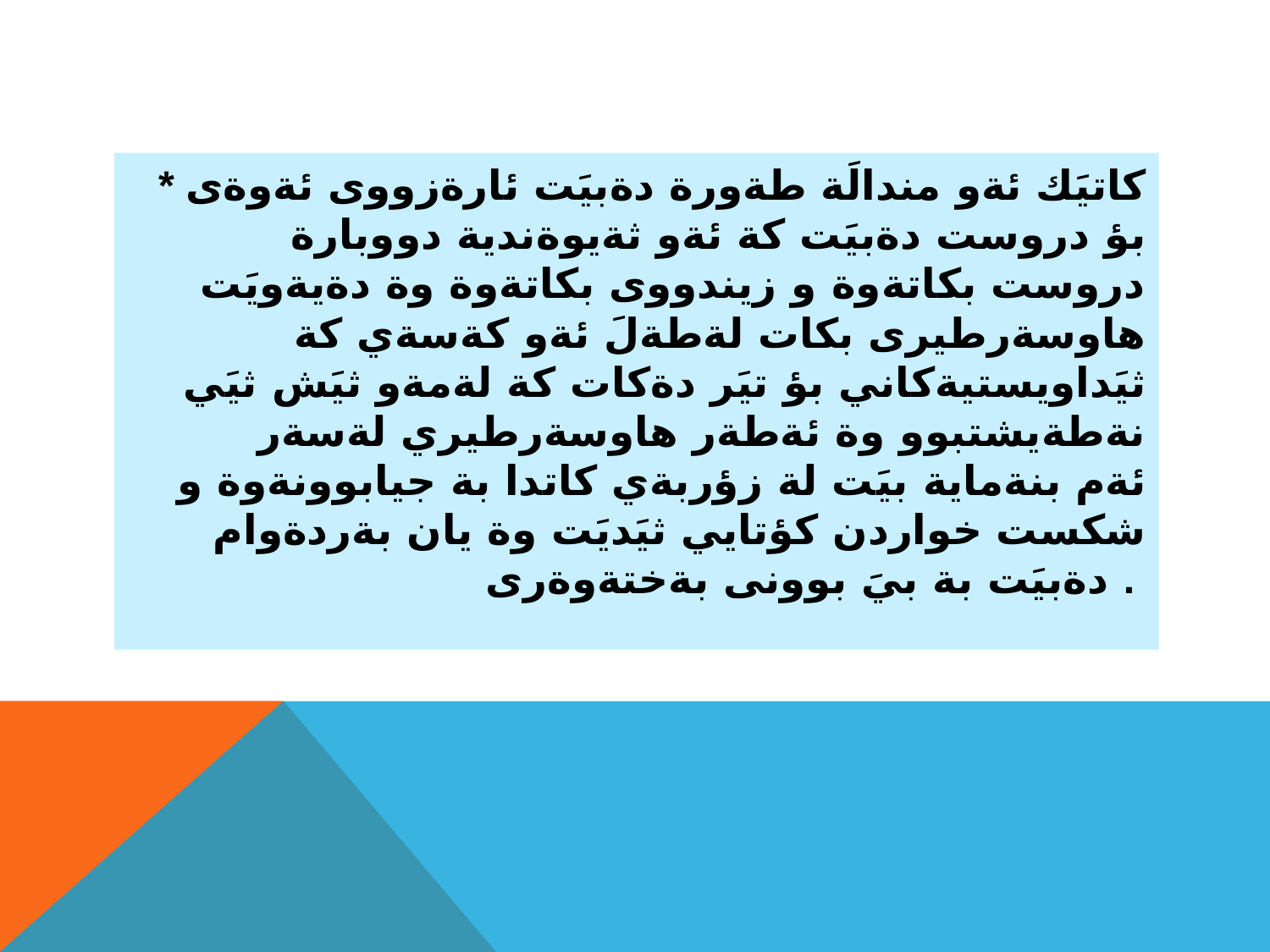

#
* كاتيَك ئةو مندالَة طةورة دةبيَت ئارةزووى ئةوةى بؤ دروست دةبيَت كة ئةو ثةيوةندية دووبارة دروست بكاتةوة و زيندووى بكاتةوة وة دةيةويَت هاوسةرطيرى بكات لةطةلَ ئةو كةسةي كة ثيَداويستيةكاني بؤ تيَر دةكات كة لةمةو ثيَش ثيَي نةطةيشتبوو وة ئةطةر هاوسةرطيري لةسةر ئةم بنةماية بيَت لة زؤربةي كاتدا بة جيابوونةوة و شكست خواردن كؤتايي ثيَديَت وة يان بةردةوام دةبيَت بة بيَ بوونى بةختةوةرى .